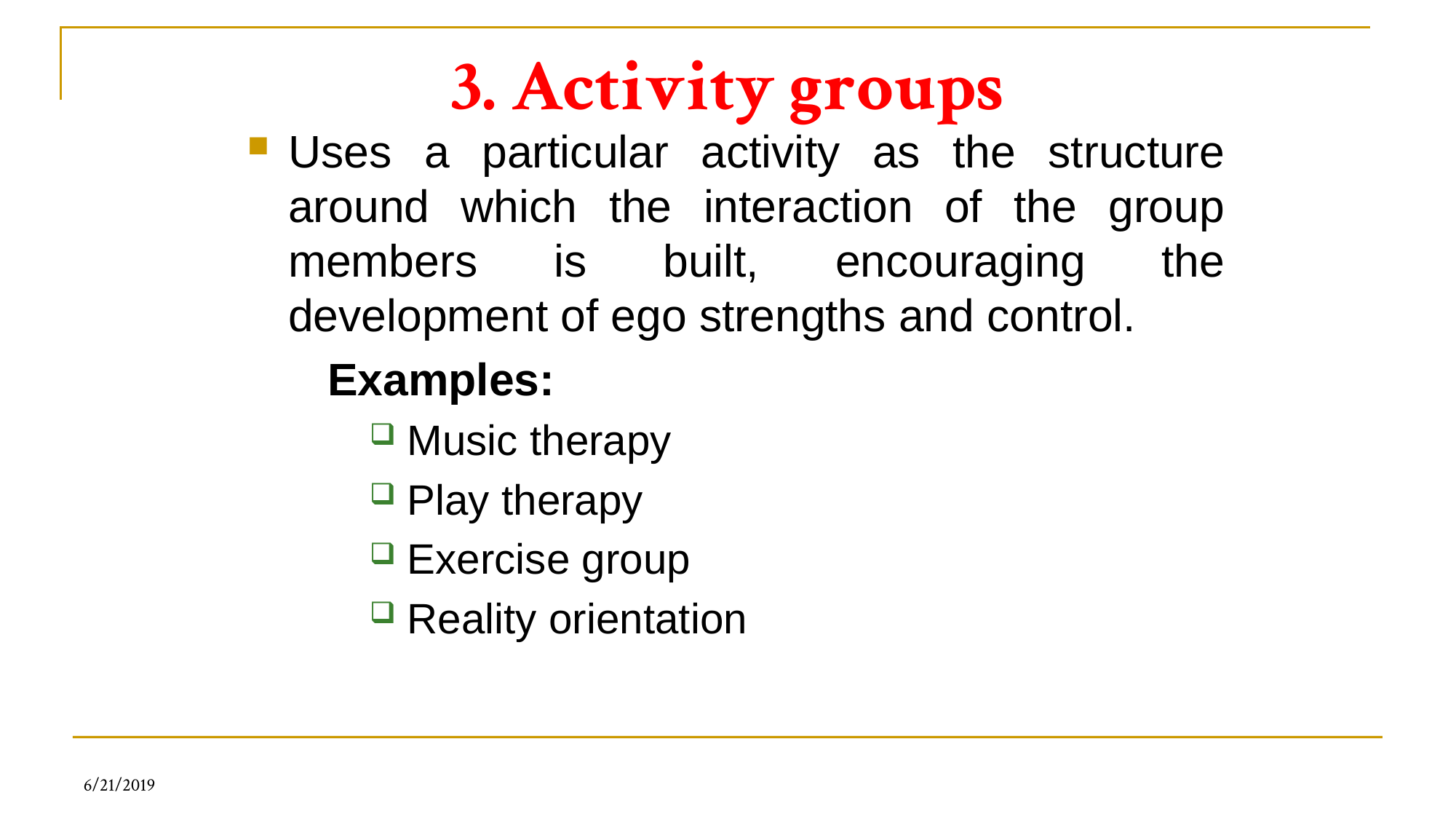

# 3. Activity groups
Uses a particular activity as the structure around which the interaction of the group members is built, encouraging the development of ego strengths and control.
Examples:
Music therapy
Play therapy
Exercise group
Reality orientation

6/21/2019